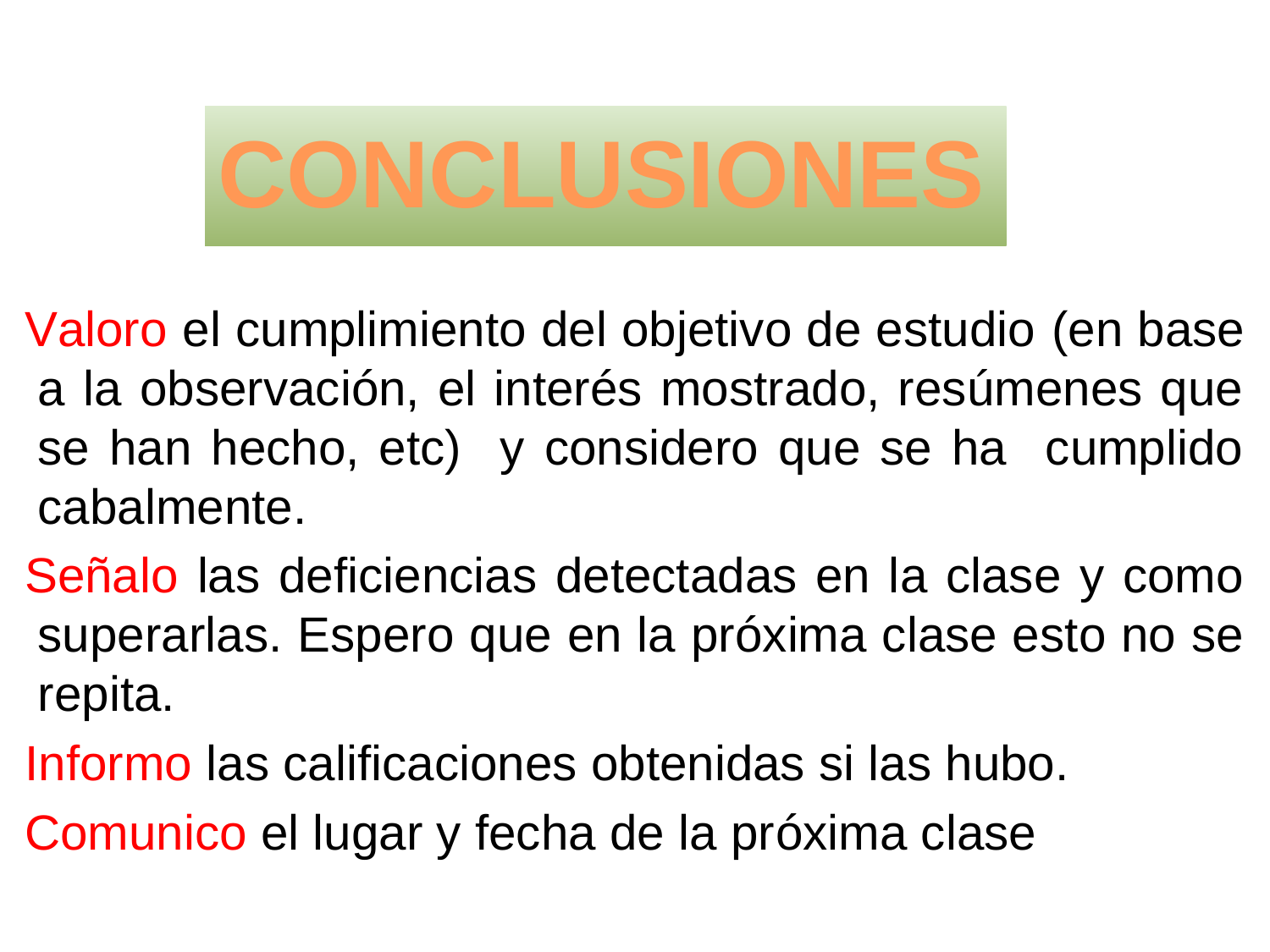

CONCLUSIONES

Valoro el cumplimiento del objetivo de estudio (en base a la observación, el interés mostrado, resúmenes que se han hecho, etc)  y considero que se ha  cumplido cabalmente.
Señalo las deficiencias detectadas en la clase y como superarlas. Espero que en la próxima clase esto no se repita.
Informo las calificaciones obtenidas si las hubo.
Comunico el lugar y fecha de la próxima clase